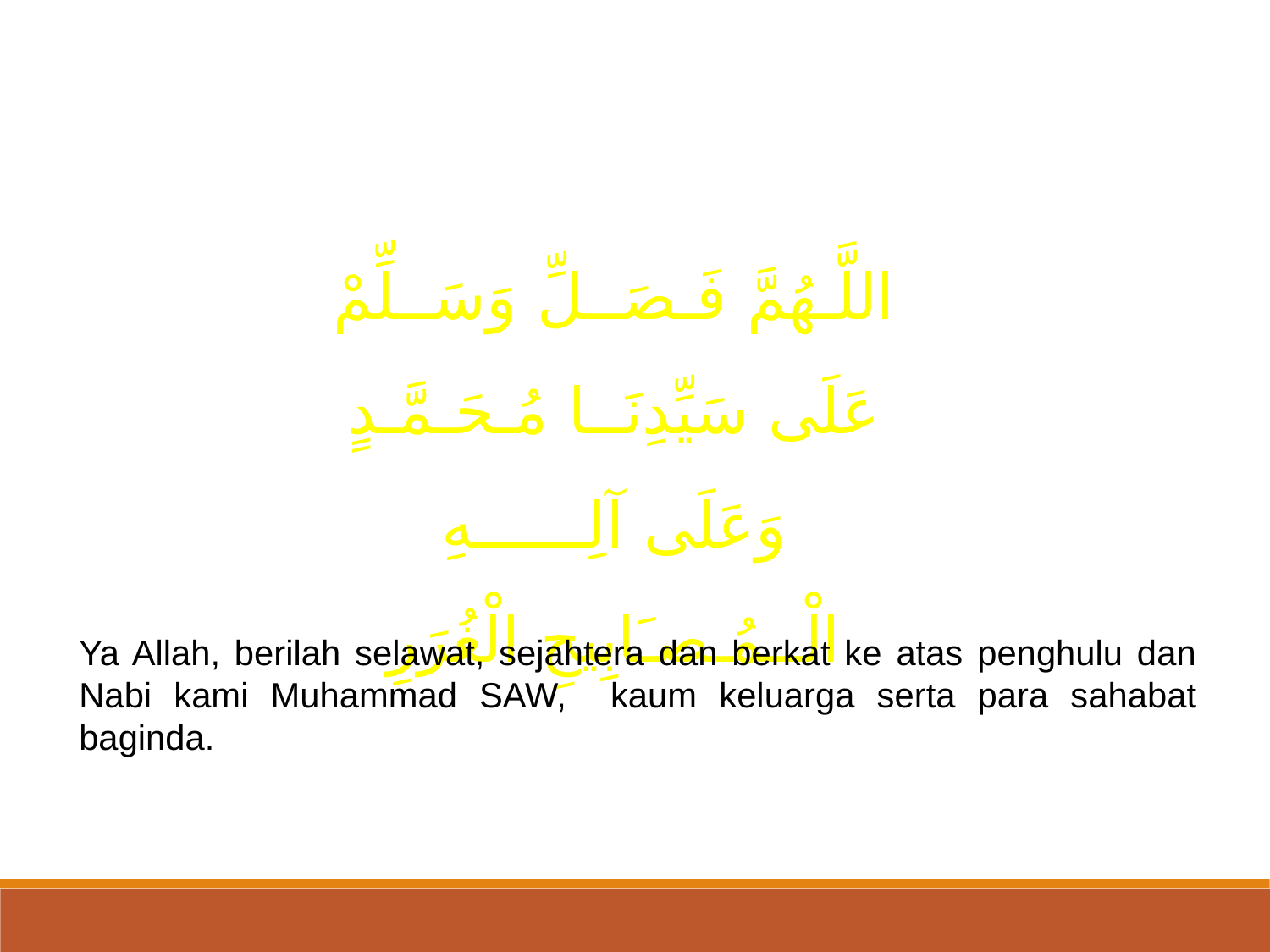

اللَّـهُمَّ فَـصَــلِّ وَسَــلِّمْ عَلَى سَيِّدِنَــا مُـحَـمَّـدٍ وَعَلَى آلِــــــهِ الْــمُـصـَابِيحِ الْغُرَرِ
Ya Allah, berilah selawat, sejahtera dan berkat ke atas penghulu dan Nabi kami Muhammad SAW,  kaum keluarga serta para sahabat baginda.